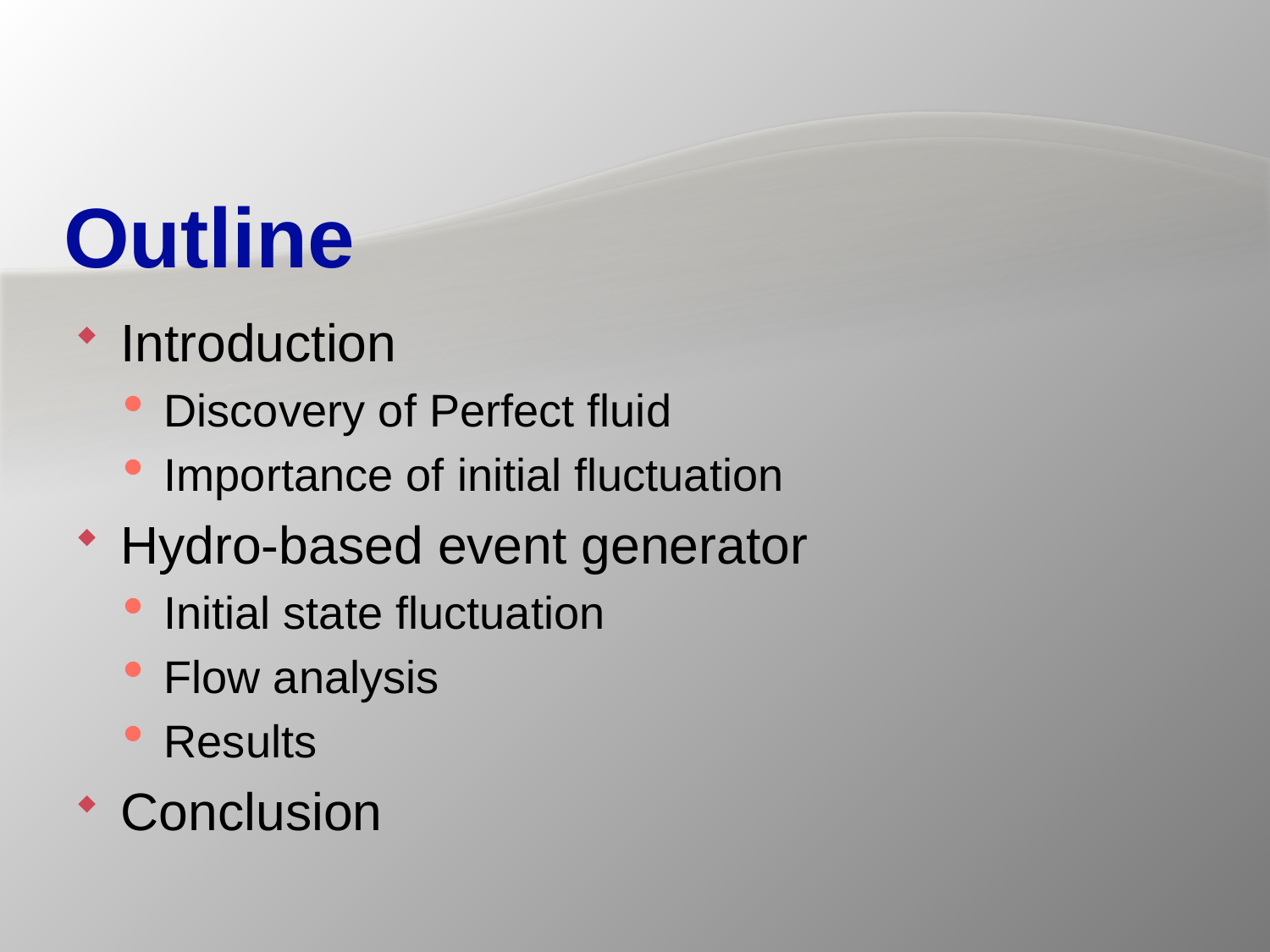

# Outline
Introduction
Discovery of Perfect fluid
Importance of initial fluctuation
Hydro-based event generator
Initial state fluctuation
Flow analysis
Results
Conclusion